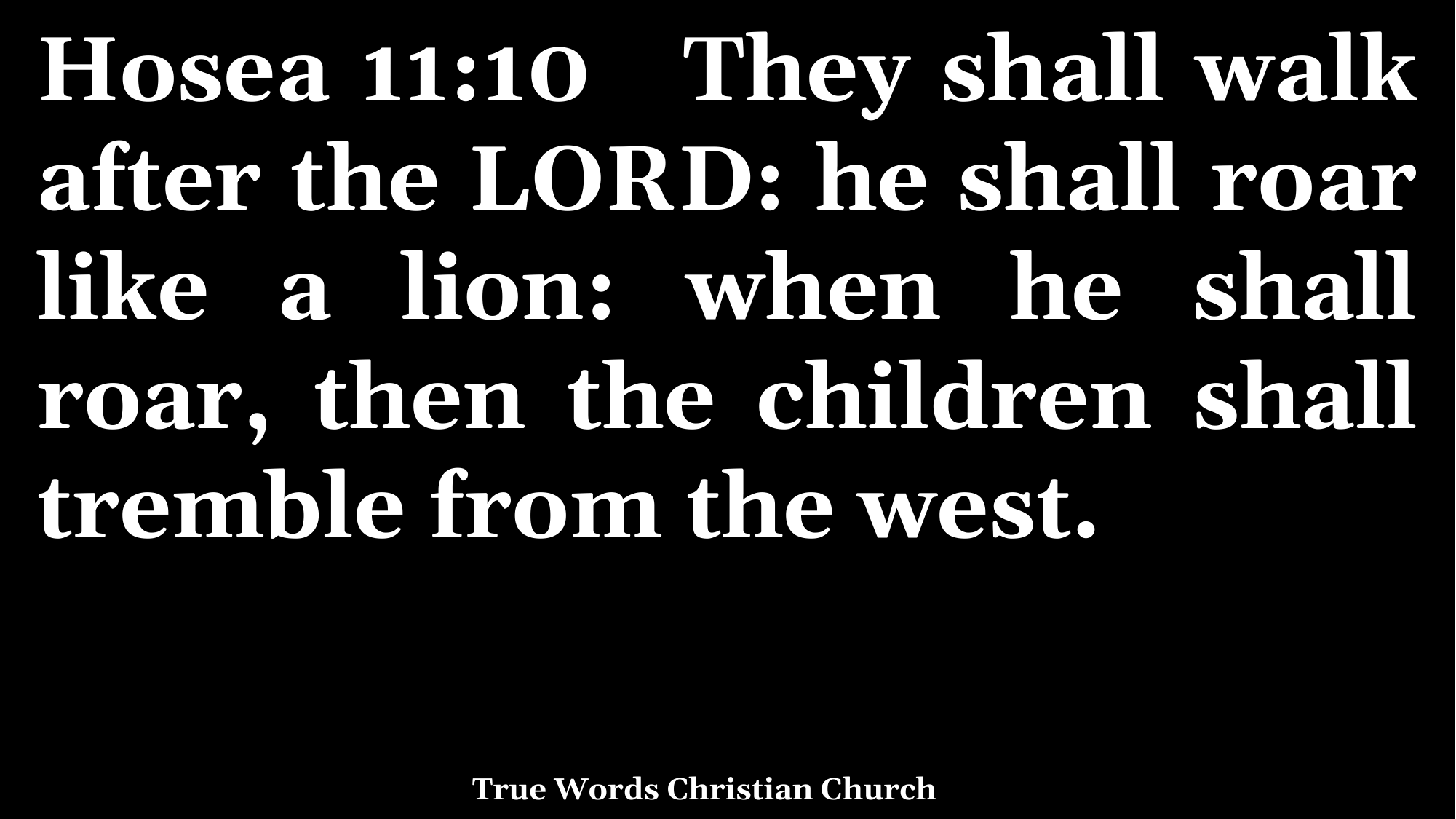

Hosea 11:10   They shall walk after the LORD: he shall roar like a lion: when he shall roar, then the children shall tremble from the west.
True Words Christian Church